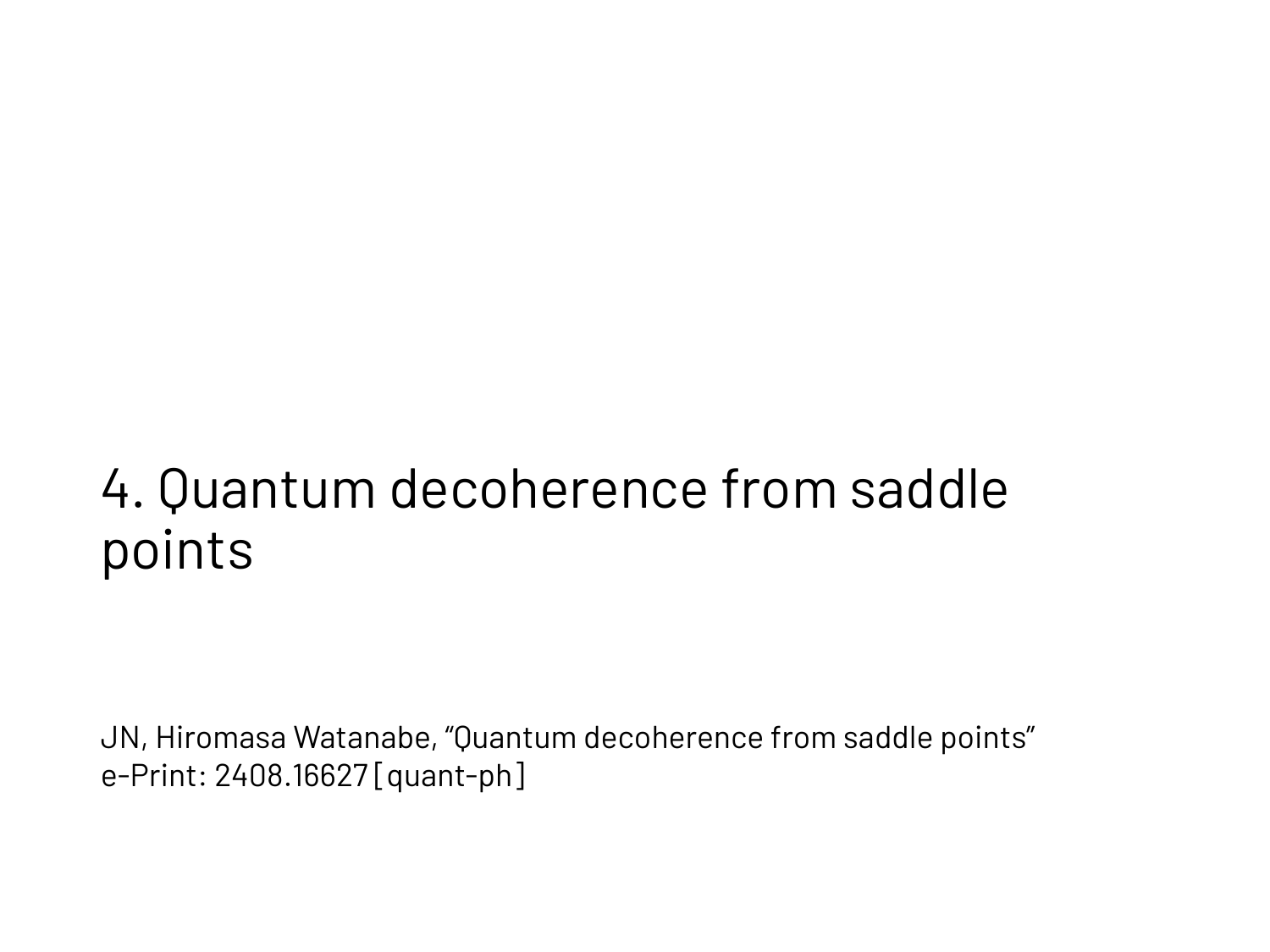

4. Quantum decoherence from saddle points
JN, Hiromasa Watanabe, “Quantum decoherence from saddle points”
e-Print: 2408.16627 [quant-ph]